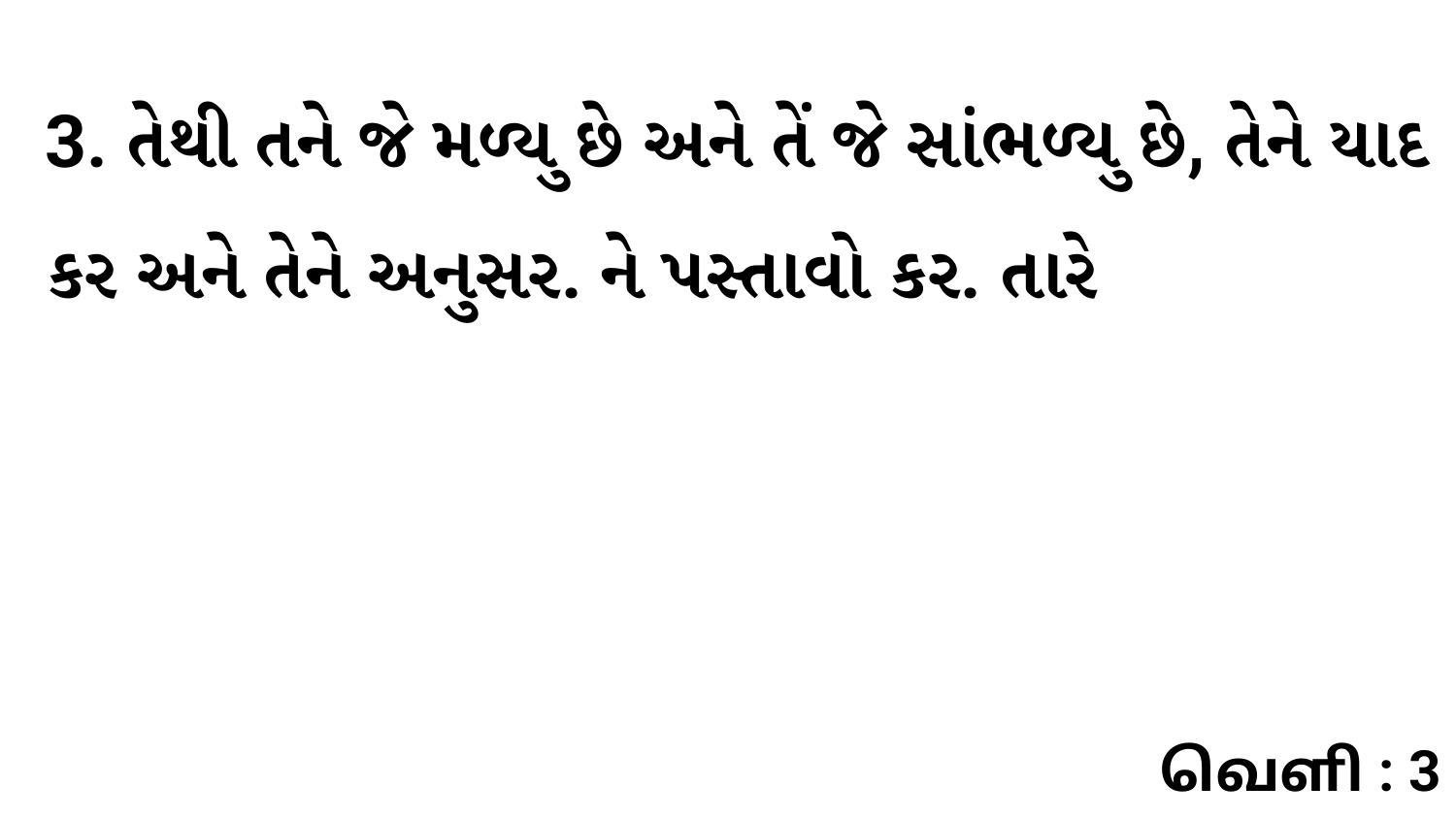

3. તેથી તને જે મળ્યુ છે અને તેં જે સાંભળ્યુ છે, તેને યાદ કર અને તેને અનુસર. ને પસ્તાવો કર. તારે
வெளி : 3